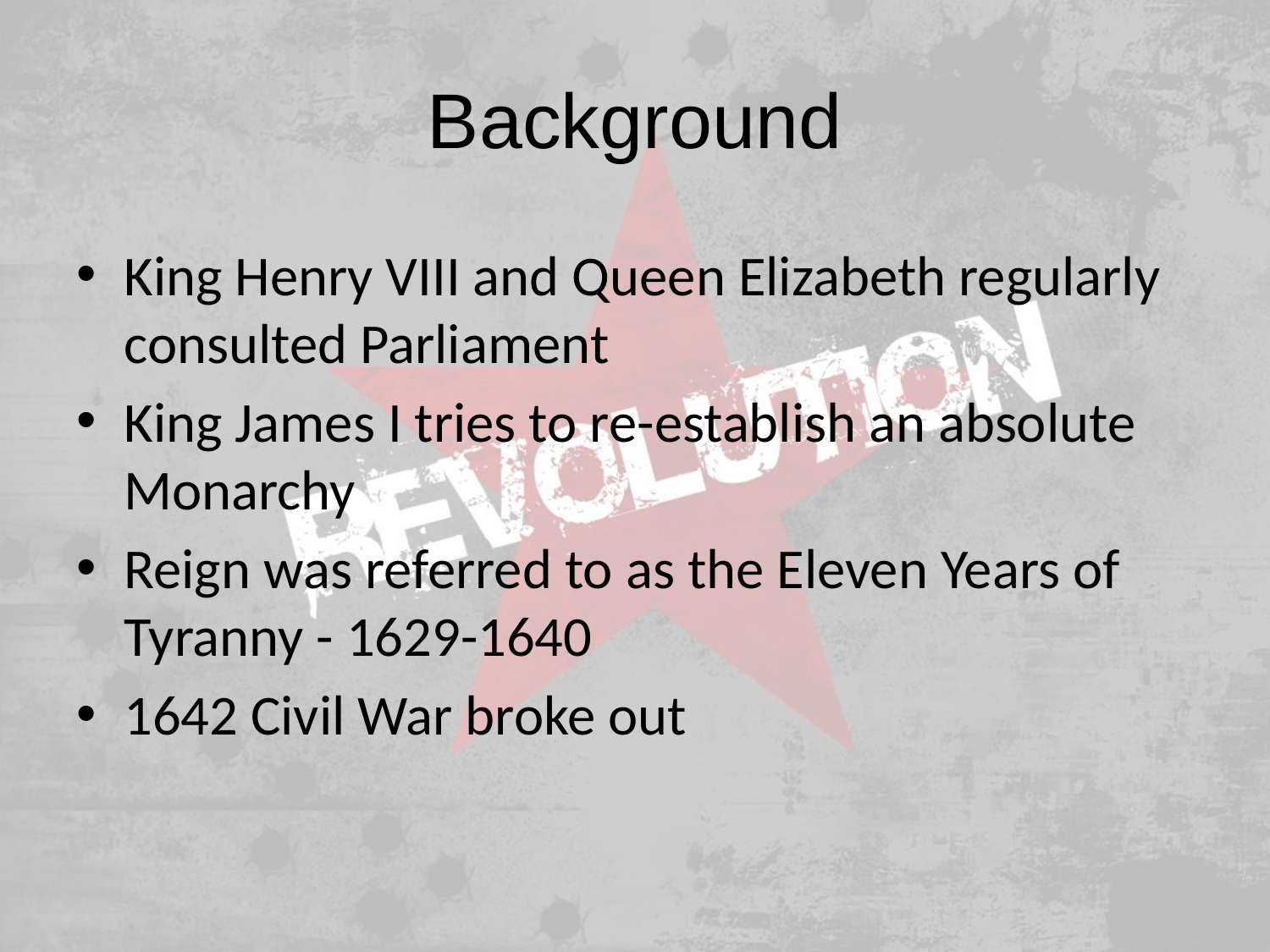

# Background
King Henry VIII and Queen Elizabeth regularly consulted Parliament
King James I tries to re-establish an absolute  Monarchy
Reign was referred to as the Eleven Years of Tyranny - 1629-1640
1642 Civil War broke out